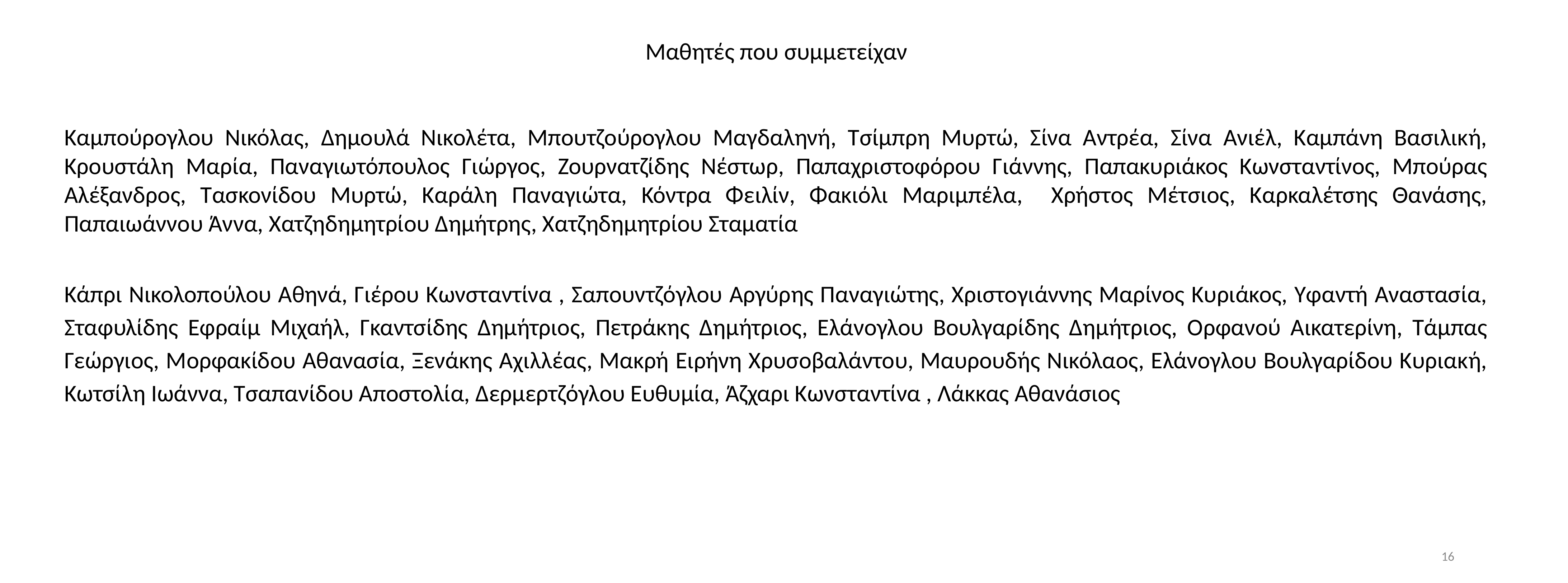

Μαθητές που συμμετείχαν

Καμπούρογλου Νικόλας, Δημουλά Νικολέτα, Μπουτζούρογλου Μαγδαληνή, Τσίμπρη Μυρτώ, Σίνα Αντρέα, Σίνα Ανιέλ, Καμπάνη Βασιλική, Κρουστάλη Μαρία, Παναγιωτόπουλος Γιώργος, Ζουρνατζίδης Νέστωρ, Παπαχριστοφόρου Γιάννης, Παπακυριάκος Κωνσταντίνος, Μπούρας Αλέξανδρος, Τασκονίδου Μυρτώ, Καράλη Παναγιώτα, Κόντρα Φειλίν, Φακιόλι Μαριμπέλα,  Χρήστος Μέτσιος, Καρκαλέτσης Θανάσης, Παπαιωάννου Άννα, Χατζηδημητρίου Δημήτρης, Χατζηδημητρίου Σταματία

Κάπρι Νικολοπούλου Αθηνά, Γιέρου Κωνσταντίνα , Σαπουντζόγλου Αργύρης Παναγιώτης, Χριστογιάννης Μαρίνος Κυριάκος, Υφαντή Αναστασία, Σταφυλίδης Εφραίμ Μιχαήλ, Γκαντσίδης Δημήτριος, Πετράκης Δημήτριος, Ελάνογλου Βουλγαρίδης Δημήτριος, Ορφανού Αικατερίνη, Τάμπας Γεώργιος, Μορφακίδου Αθανασία, Ξενάκης Αχιλλέας, Μακρή Ειρήνη Χρυσοβαλάντου, Μαυρουδής Νικόλαος, Ελάνογλου Βουλγαρίδου Κυριακή, Κωτσίλη Ιωάννα, Τσαπανίδου Αποστολία, Δερμερτζόγλου Ευθυμία, Άζχαρι Κωνσταντίνα , Λάκκας Αθανάσιος

16